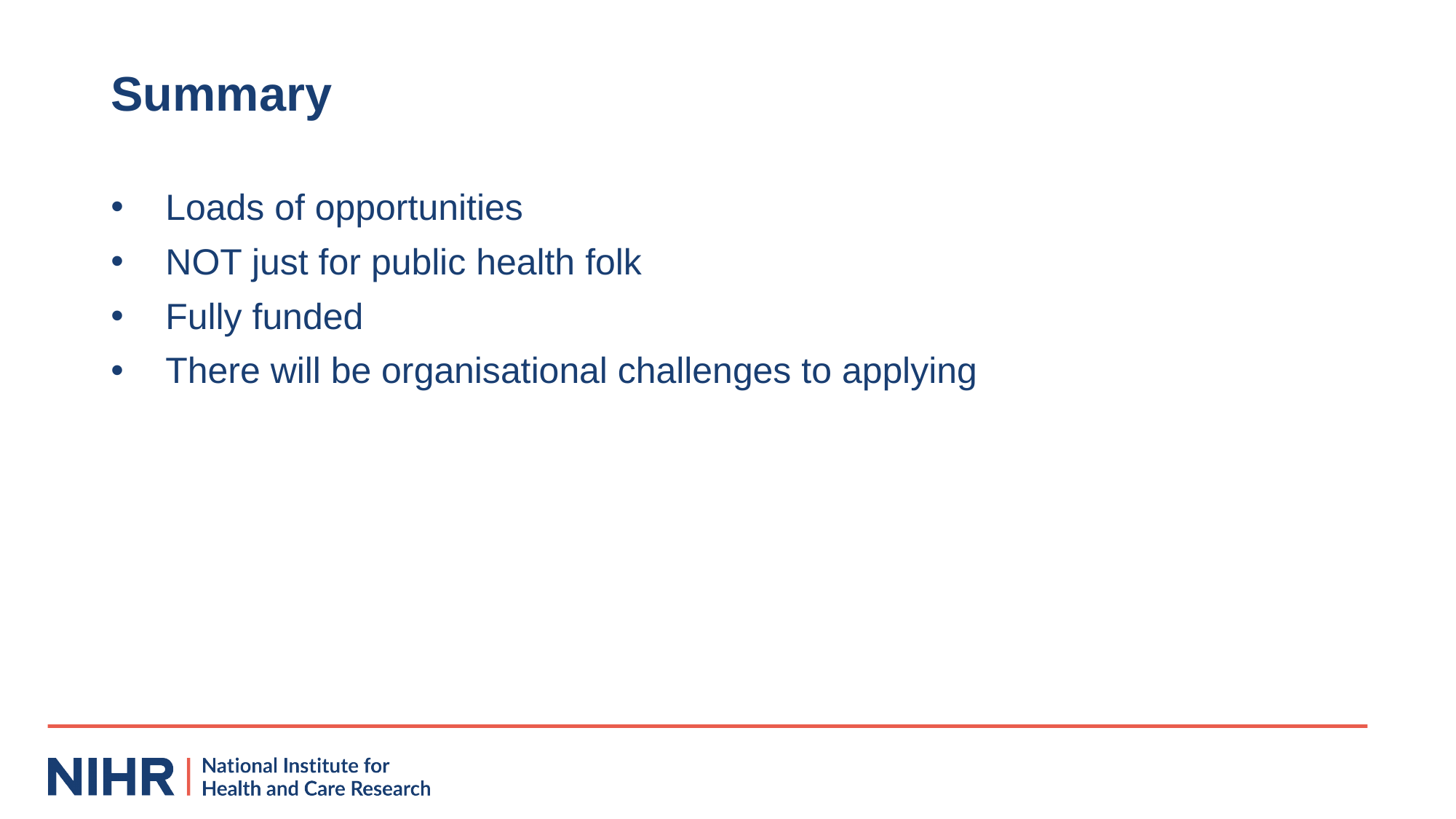

# Summary
Loads of opportunities
NOT just for public health folk
Fully funded
There will be organisational challenges to applying